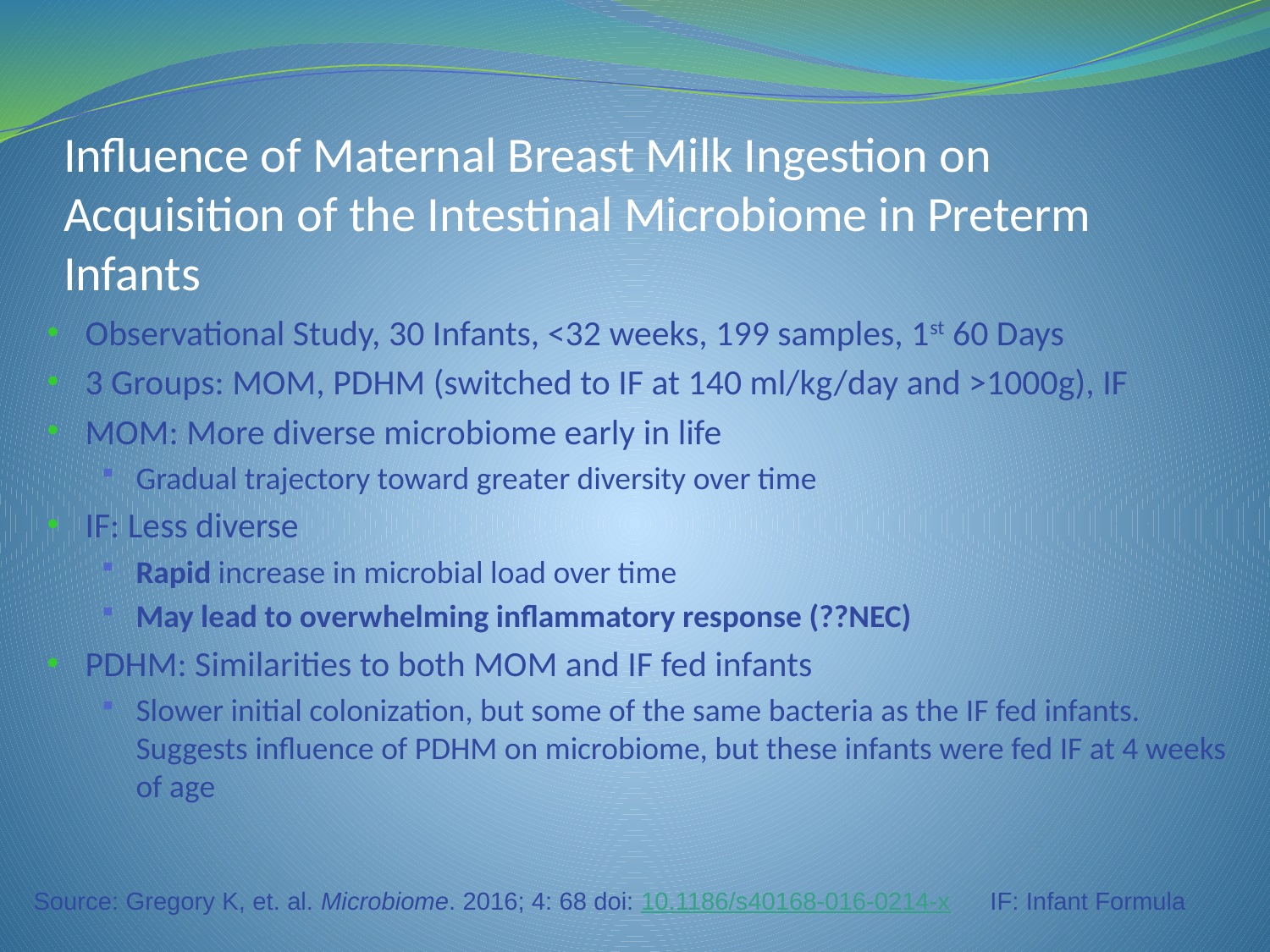

# Influence of Maternal Breast Milk Ingestion on Acquisition of the Intestinal Microbiome in Preterm Infants
Observational Study, 30 Infants, <32 weeks, 199 samples, 1st 60 Days
3 Groups: MOM, PDHM (switched to IF at 140 ml/kg/day and >1000g), IF
MOM: More diverse microbiome early in life
Gradual trajectory toward greater diversity over time
IF: Less diverse
Rapid increase in microbial load over time
May lead to overwhelming inflammatory response (??NEC)
PDHM: Similarities to both MOM and IF fed infants
Slower initial colonization, but some of the same bacteria as the IF fed infants. Suggests influence of PDHM on microbiome, but these infants were fed IF at 4 weeks of age

IF: Infant Formula
Source: Gregory K, et. al. Microbiome. 2016; 4: 68 doi: 10.1186/s40168-016-0214-x